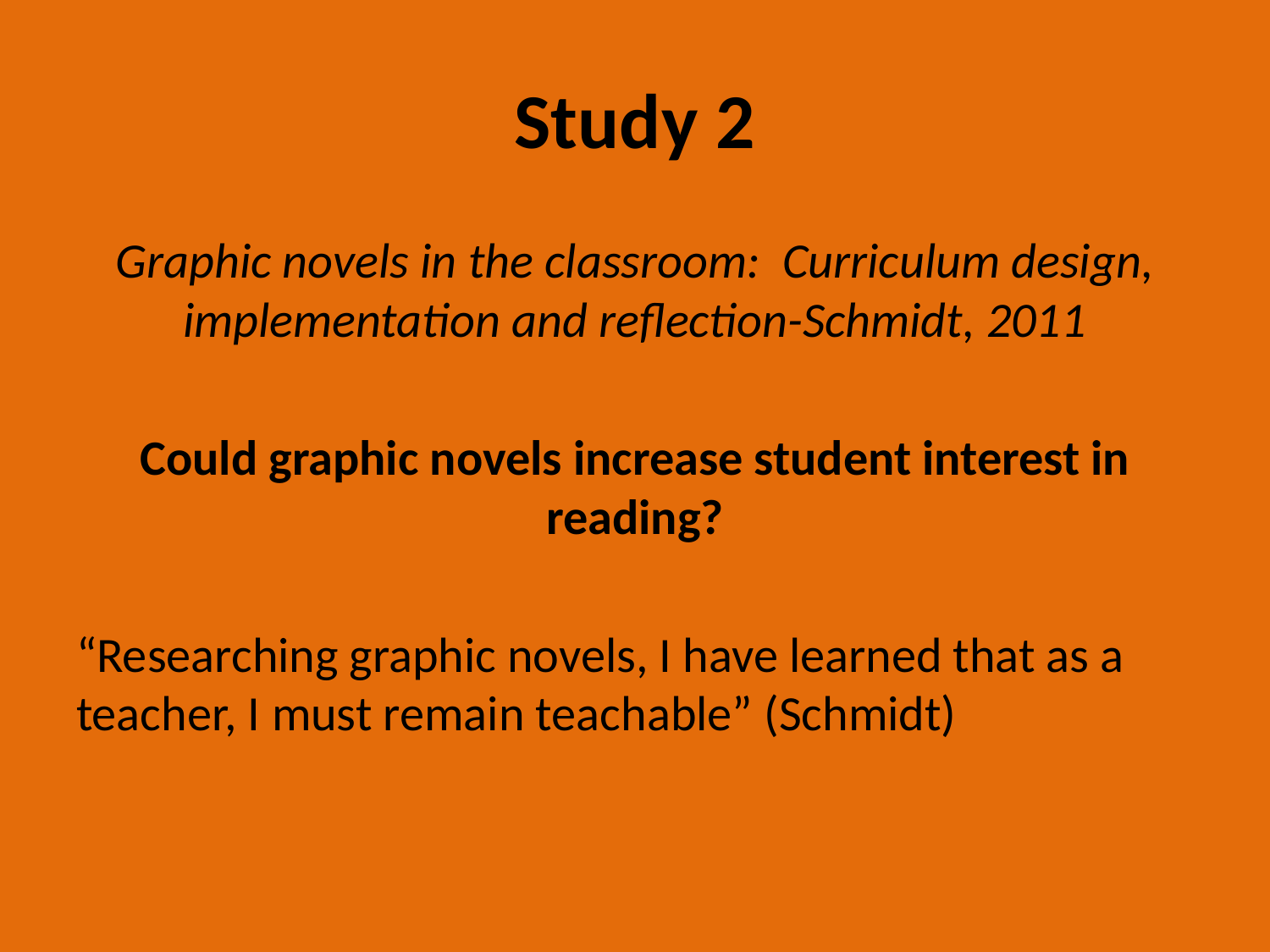

# Study 2
Graphic novels in the classroom:  Curriculum design, implementation and reflection-Schmidt, 2011

Could graphic novels increase student interest in reading?

“Researching graphic novels, I have learned that as a teacher, I must remain teachable” (Schmidt)